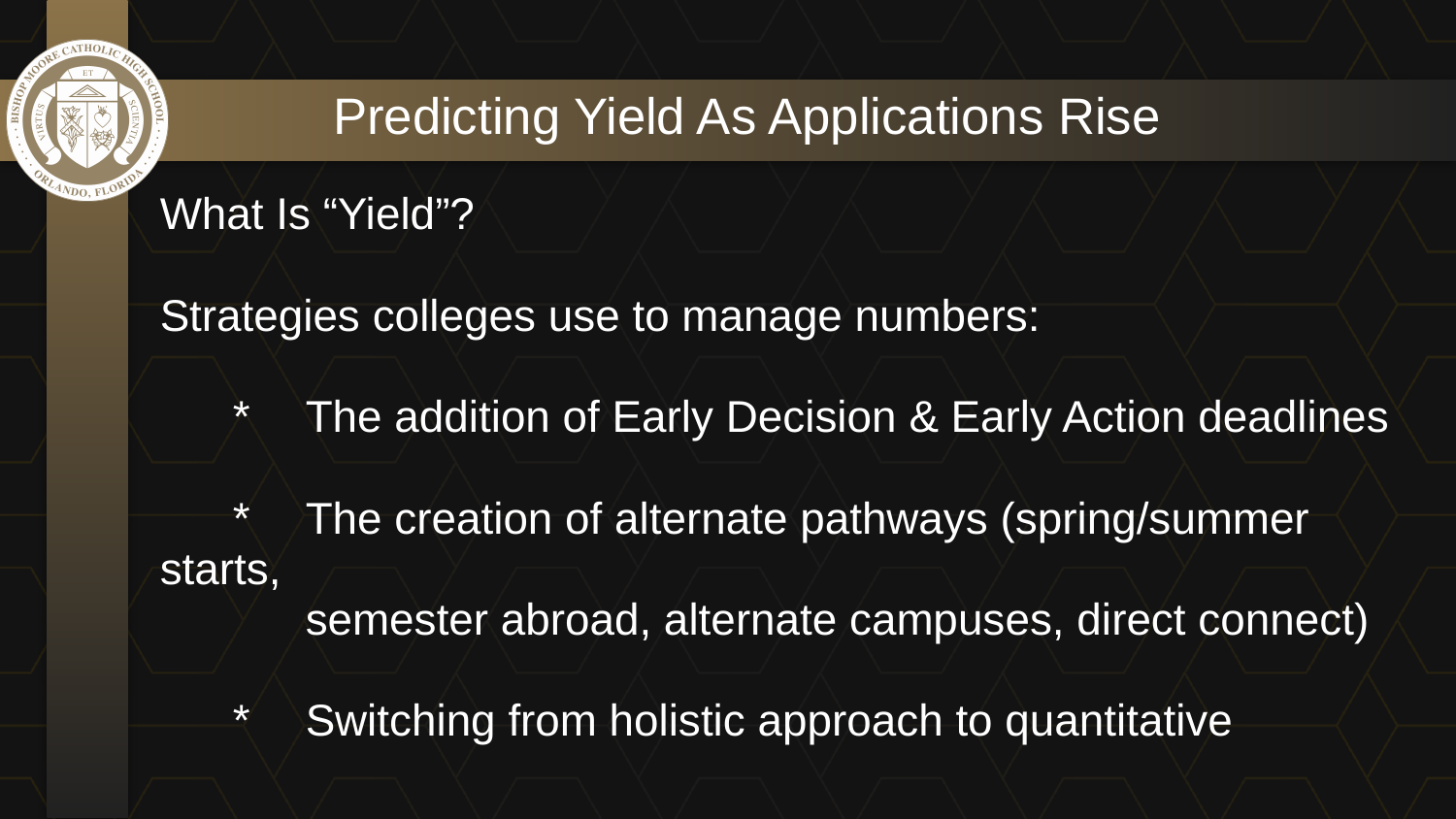

# Predicting Yield As Applications Rise
What Is “Yield”?

Strategies colleges use to manage numbers:

*	The addition of Early Decision & Early Action deadlines

* 	The creation of alternate pathways (spring/summer starts,
	semester abroad, alternate campuses, direct connect)

*	Switching from holistic approach to quantitative